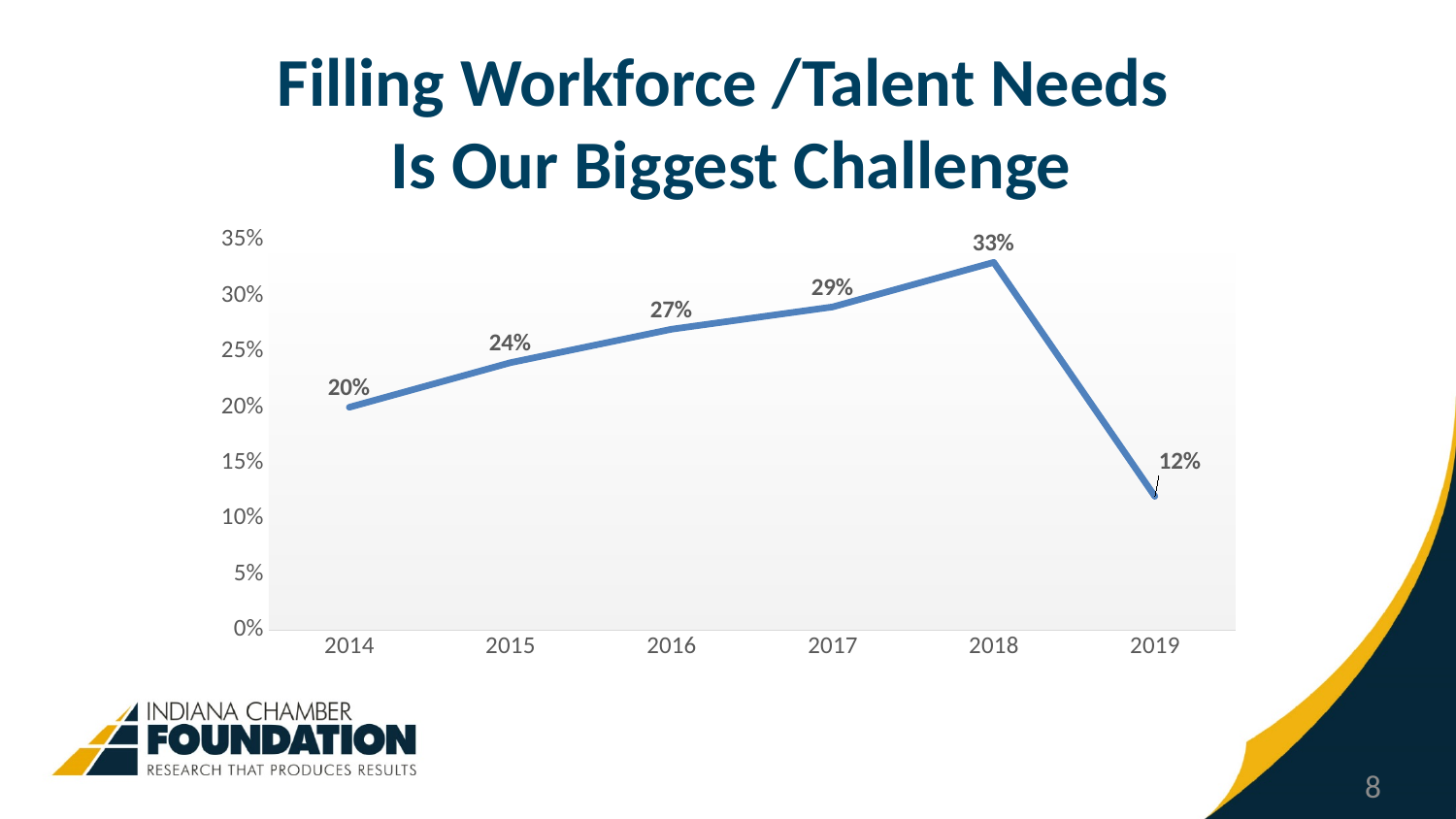

Filling Workforce /Talent Needs
Is Our Biggest Challenge

### Chart

| Category | Series 1 |
|---|---|
| 2014 | 0.2 |
| 2015 | 0.24 |
| 2016 | 0.27 |
| 2017 | 0.29 |
| 2018 | 0.33 |
| 2019 | 0.12 |